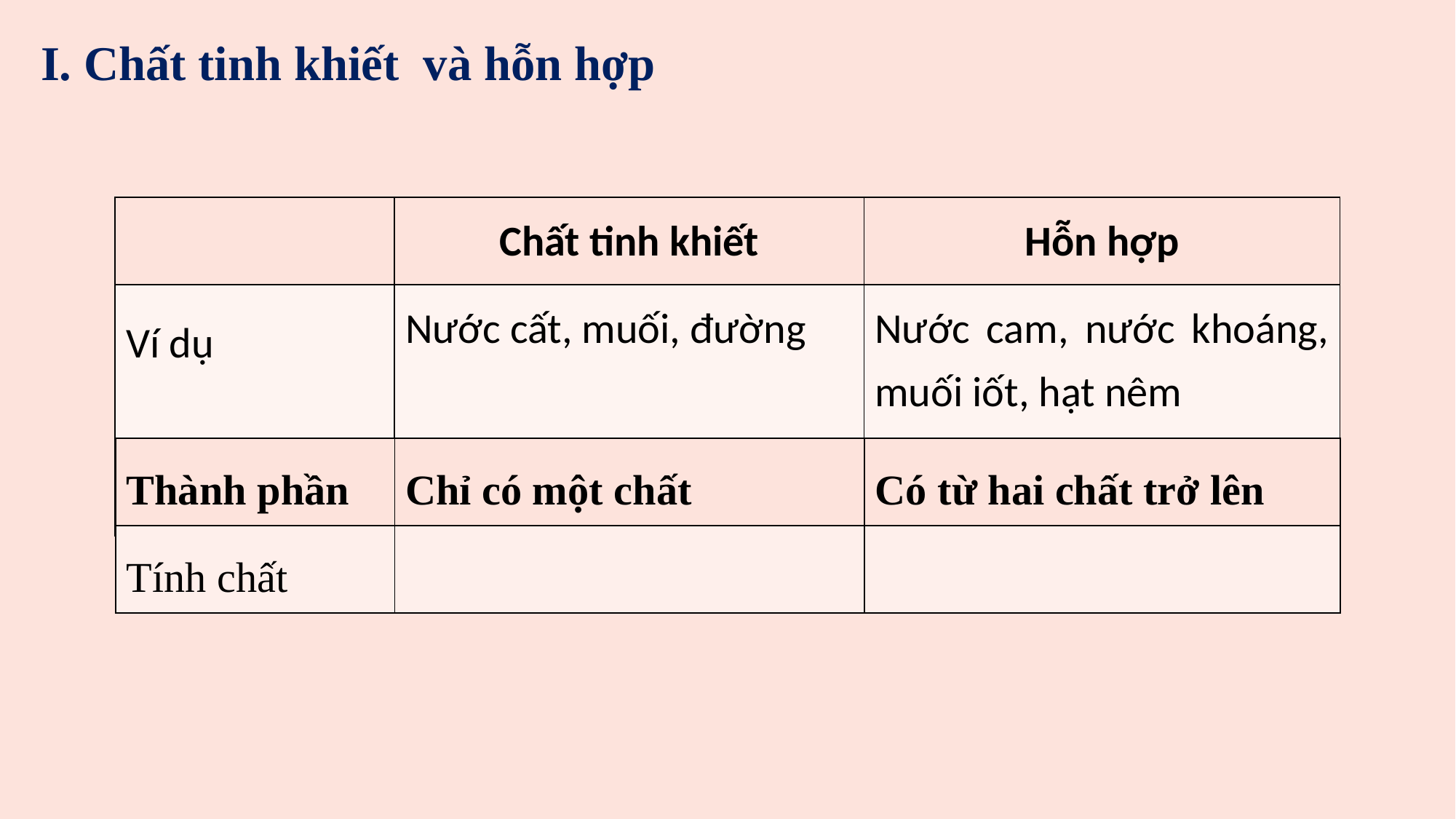

I. Chất tinh khiết  và hỗn hợp
|  | Chất tinh khiết | Hỗn hợp |
| --- | --- | --- |
| Ví dụ | Nước cất, muối, đường | Nước cam, nước khoáng, muối iốt, hạt nêm |
| Thành phần |  |  |
| Thành phần | Chỉ có một chất | Có từ hai chất trở lên |
| --- | --- | --- |
| Tính chất |  |  |